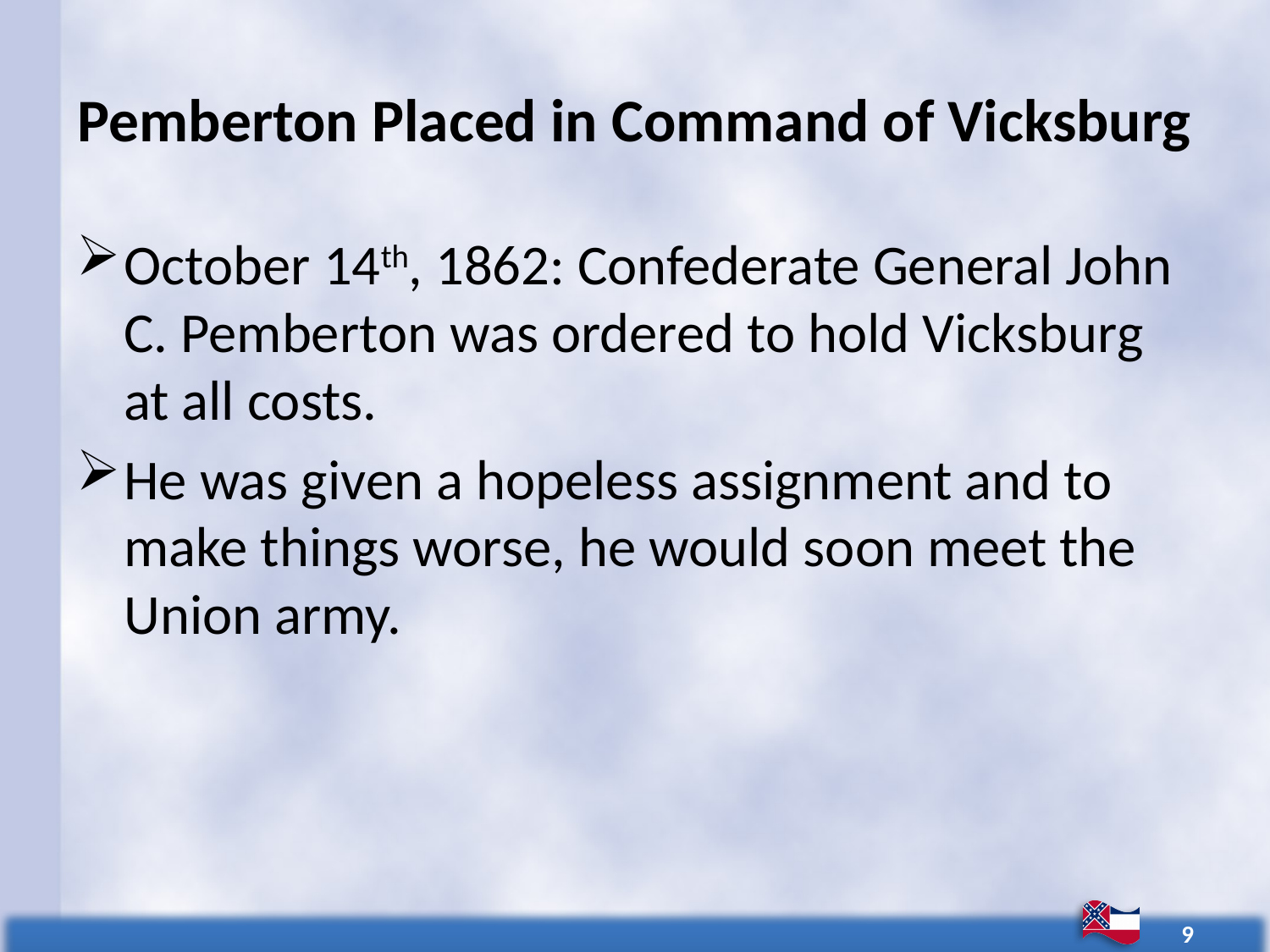

# Pemberton Placed in Command of Vicksburg
October 14th, 1862: Confederate General John C. Pemberton was ordered to hold Vicksburg at all costs.
He was given a hopeless assignment and to make things worse, he would soon meet the Union army.
9